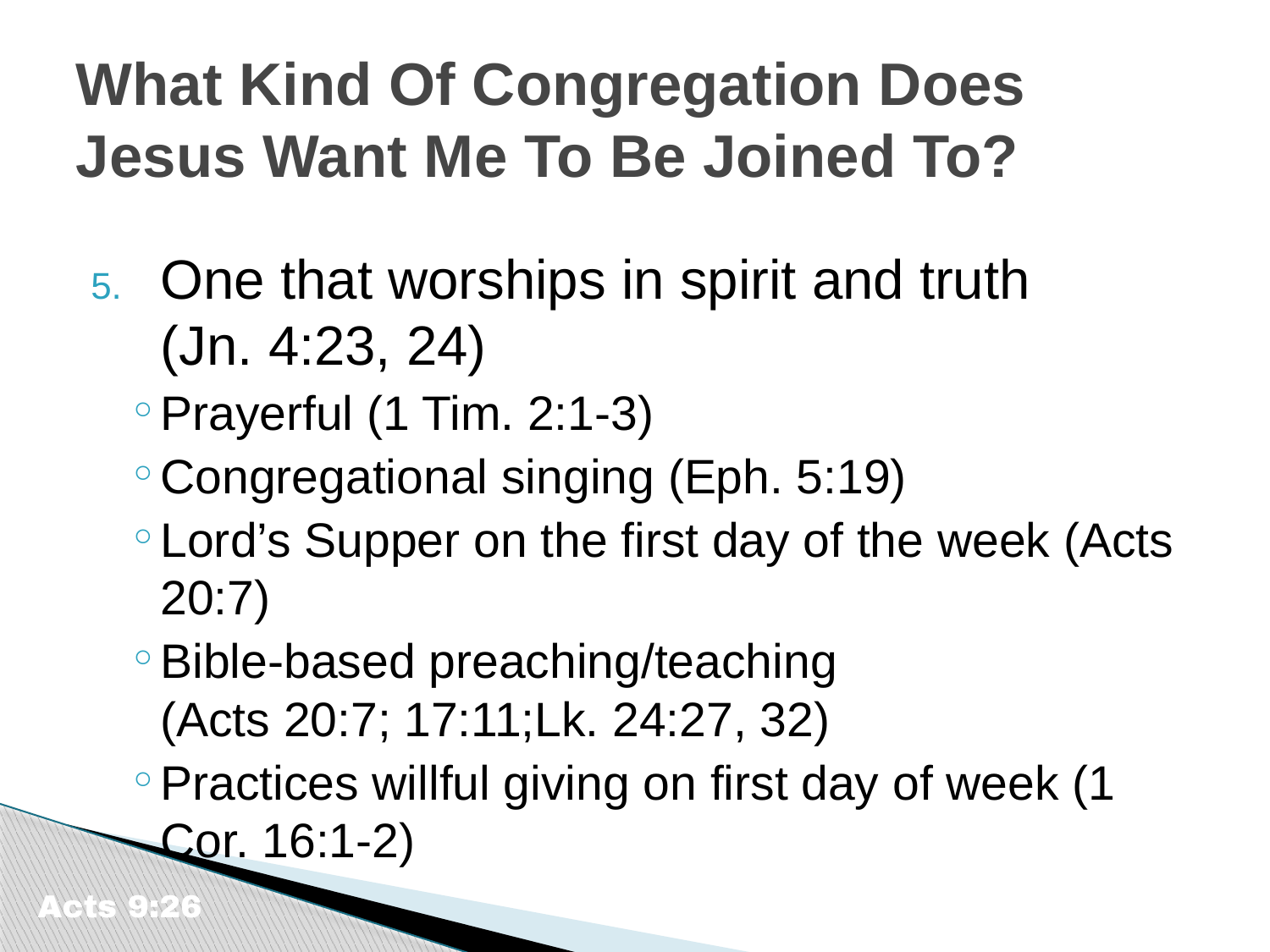

# What Kind Of Congregation Does Jesus Want Me To Be Joined To?
One that worships in spirit and truth
(Jn. 4:23, 24)
Prayerful (1 Tim. 2:1-3)
Congregational singing (Eph. 5:19)
Lord’s Supper on the first day of the week (Acts 20:7)
Bible-based preaching/teaching
(Acts 20:7; 17:11;Lk. 24:27, 32)
Practices willful giving on first day of week (1 Cor. 16:1-2)
Acts 9:26